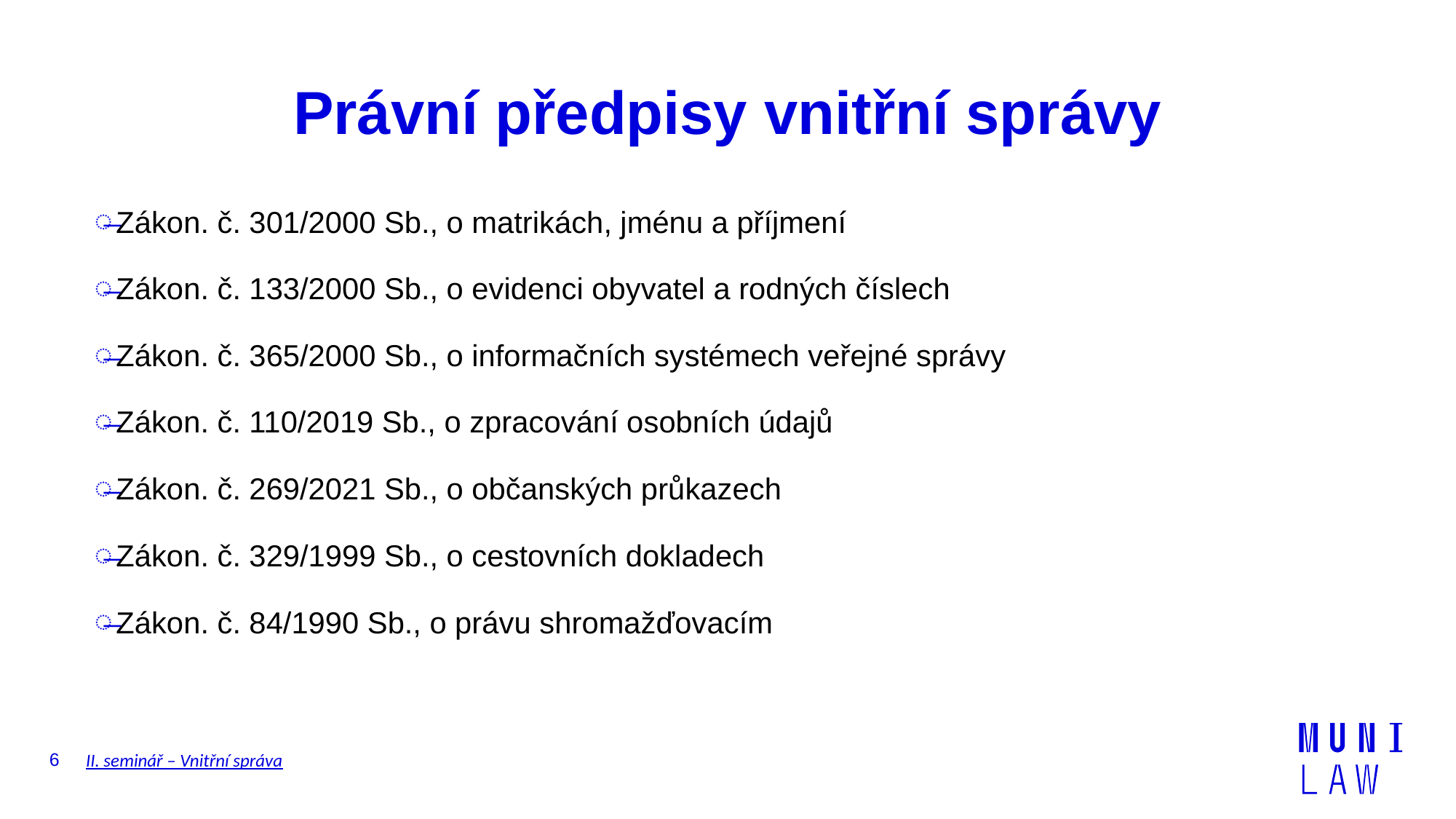

# Právní předpisy vnitřní správy
Zákon. č. 301/2000 Sb., o matrikách, jménu a příjmení
Zákon. č. 133/2000 Sb., o evidenci obyvatel a rodných číslech
Zákon. č. 365/2000 Sb., o informačních systémech veřejné správy
Zákon. č. 110/2019 Sb., o zpracování osobních údajů
Zákon. č. 269/2021 Sb., o občanských průkazech
Zákon. č. 329/1999 Sb., o cestovních dokladech
Zákon. č. 84/1990 Sb., o právu shromažďovacím
6
II. seminář – Vnitřní správa